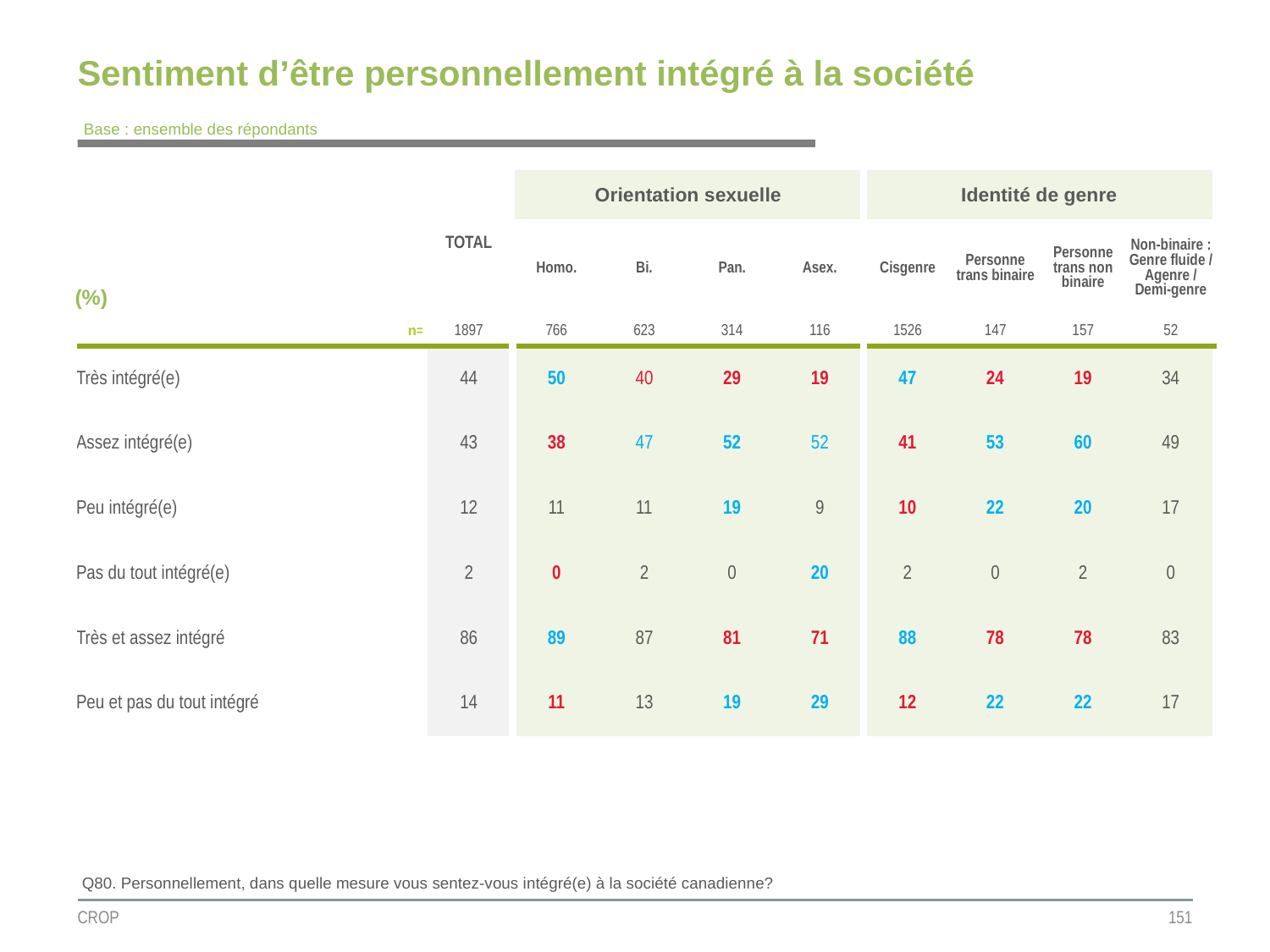

# Sentiment d’être personnellement intégré à la société
Base : ensemble des répondants
|  | TOTAL | Orientation sexuelle |  |  |  | Identité de genre |  |  |  |
| --- | --- | --- | --- | --- | --- | --- | --- | --- | --- |
| (%) |  | Homo. | Bi. | Pan. | Asex. | Cisgenre | Personne trans binaire | Personne trans non binaire | Non-binaire : Genre fluide / Agenre / Demi-genre |
| n= | 1897 | 766 | 623 | 314 | 116 | 1526 | 147 | 157 | 52 |
| Très intégré(e) | 44 | 50 | 40 | 29 | 19 | 47 | 24 | 19 | 34 |
| Assez intégré(e) | 43 | 38 | 47 | 52 | 52 | 41 | 53 | 60 | 49 |
| Peu intégré(e) | 12 | 11 | 11 | 19 | 9 | 10 | 22 | 20 | 17 |
| Pas du tout intégré(e) | 2 | 0 | 2 | 0 | 20 | 2 | 0 | 2 | 0 |
| Très et assez intégré | 86 | 89 | 87 | 81 | 71 | 88 | 78 | 78 | 83 |
| Peu et pas du tout intégré | 14 | 11 | 13 | 19 | 29 | 12 | 22 | 22 | 17 |
Q80. Personnellement, dans quelle mesure vous sentez-vous intégré(e) à la société canadienne?
CROP
151